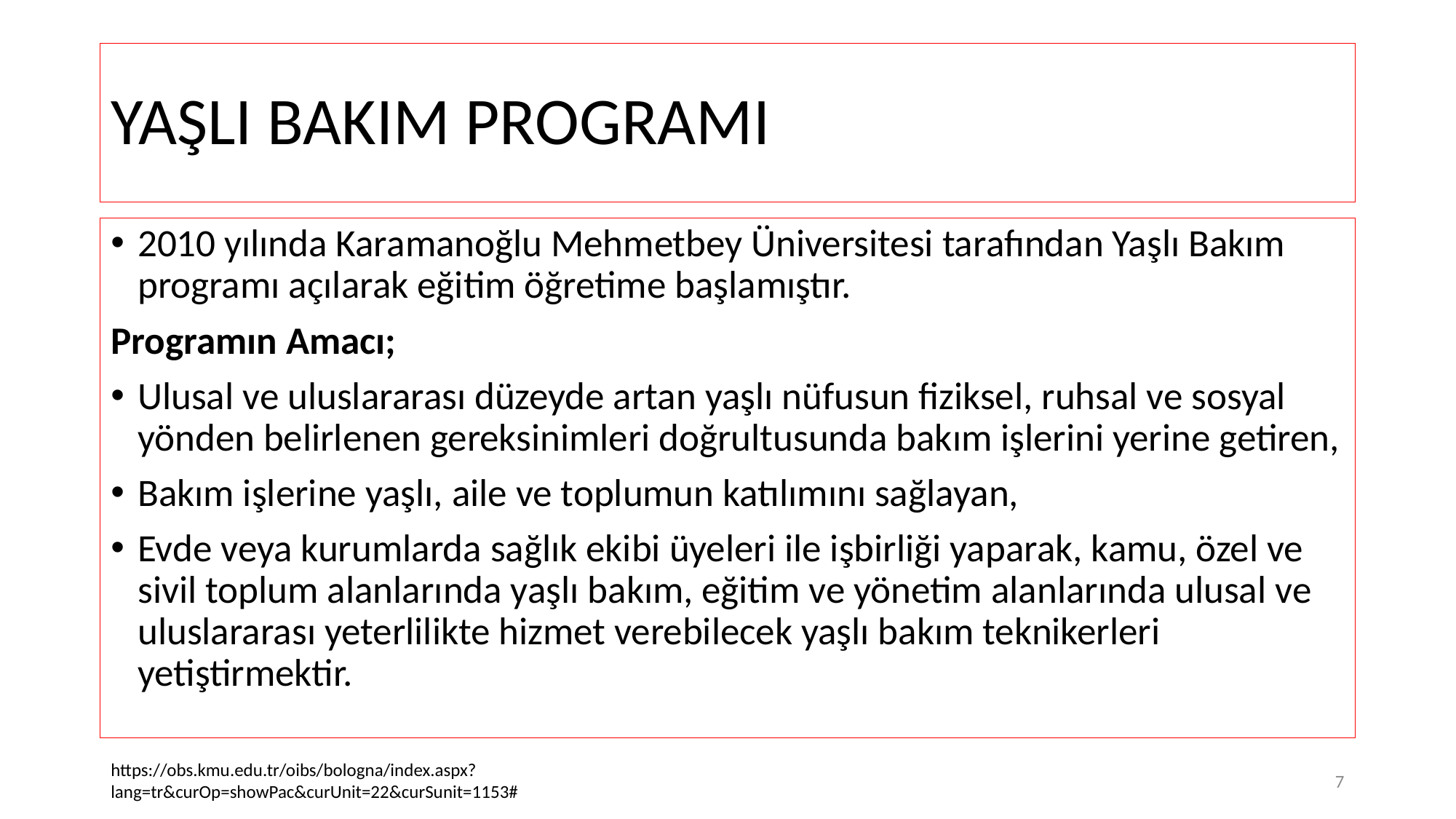

# YAŞLI BAKIM PROGRAMI
2010 yılında Karamanoğlu Mehmetbey Üniversitesi tarafından Yaşlı Bakım programı açılarak eğitim öğretime başlamıştır.
Programın Amacı;
Ulusal ve uluslararası düzeyde artan yaşlı nüfusun fiziksel, ruhsal ve sosyal yönden belirlenen gereksinimleri doğrultusunda bakım işlerini yerine getiren,
Bakım işlerine yaşlı, aile ve toplumun katılımını sağlayan,
Evde veya kurumlarda sağlık ekibi üyeleri ile işbirliği yaparak, kamu, özel ve sivil toplum alanlarında yaşlı bakım, eğitim ve yönetim alanlarında ulusal ve uluslararası yeterlilikte hizmet verebilecek yaşlı bakım teknikerleri yetiştirmektir.

https://obs.kmu.edu.tr/oibs/bologna/index.aspx?lang=tr&curOp=showPac&curUnit=22&curSunit=1153#
7